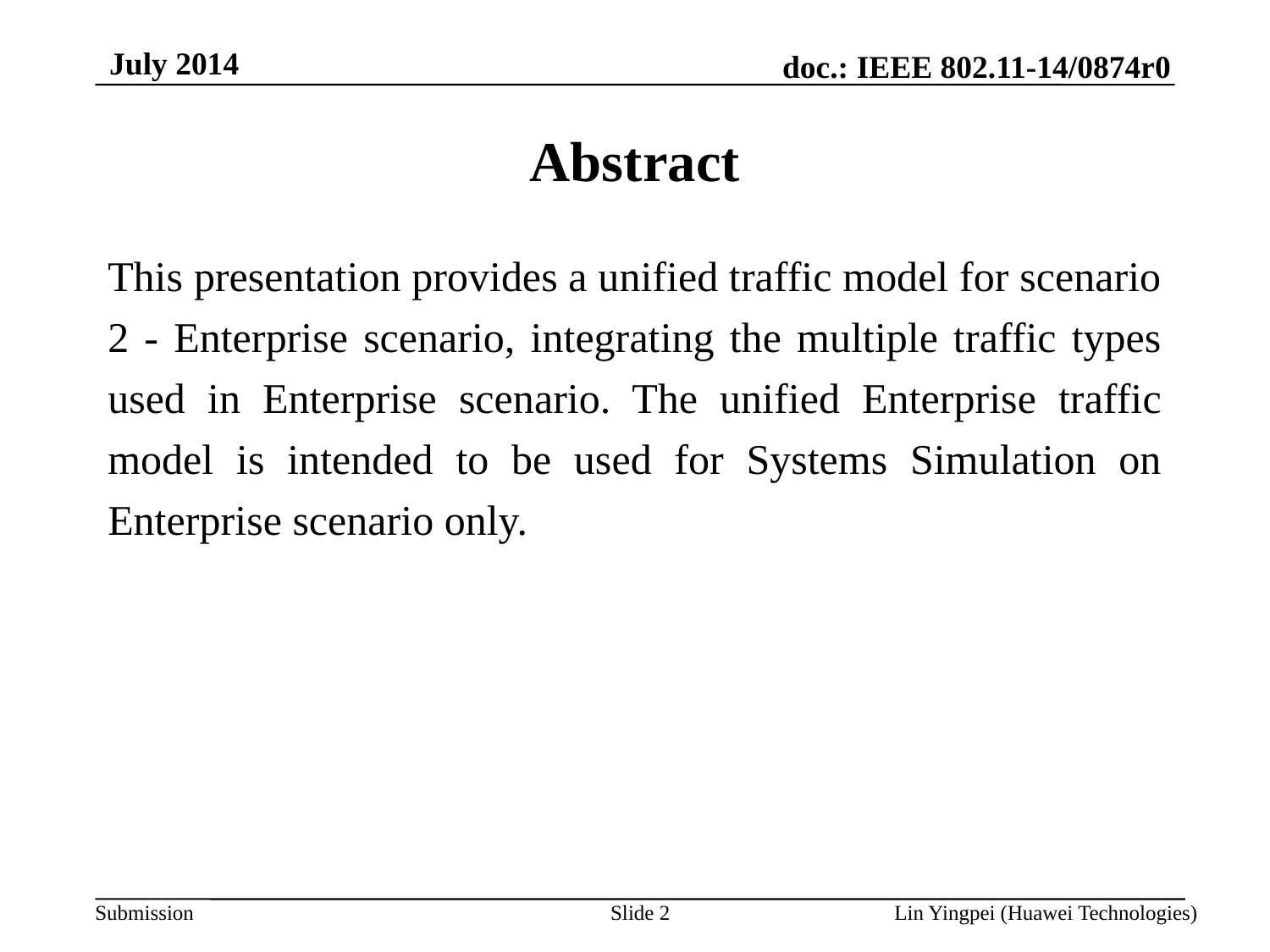

July 2014
Abstract
This presentation provides a unified traffic model for scenario 2 - Enterprise scenario, integrating the multiple traffic types used in Enterprise scenario. The unified Enterprise traffic model is intended to be used for Systems Simulation on Enterprise scenario only.
Slide 2